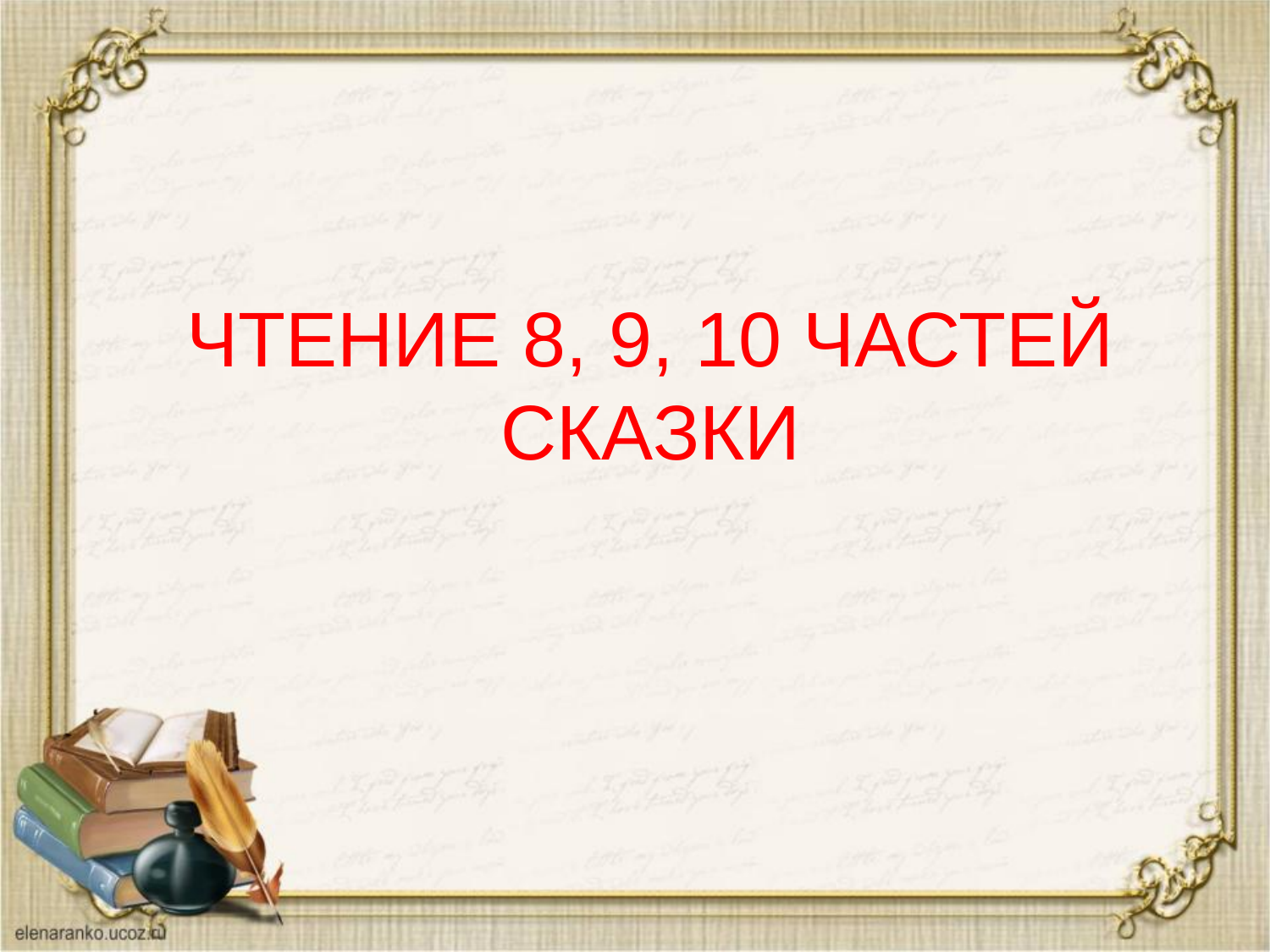

# ЧТЕНИЕ 8, 9, 10 ЧАСТЕЙ СКАЗКИ